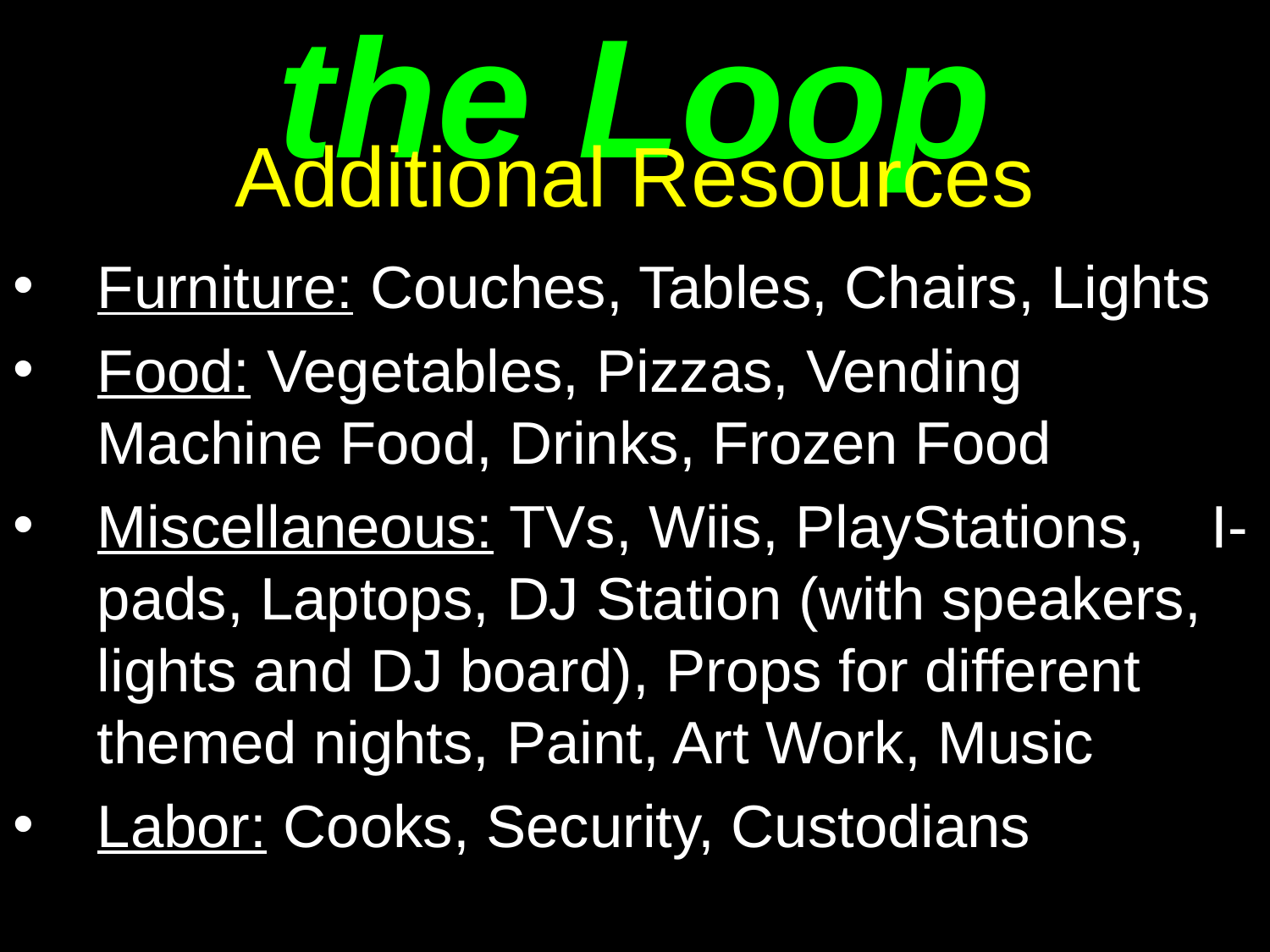

# the Loop
Additional Resources
Furniture: Couches, Tables, Chairs, Lights
Food: Vegetables, Pizzas, Vending Machine Food, Drinks, Frozen Food
Miscellaneous: TVs, Wiis, PlayStations,    I-pads, Laptops, DJ Station (with speakers, lights and DJ board), Props for different themed nights, Paint, Art Work, Music
Labor: Cooks, Security, Custodians